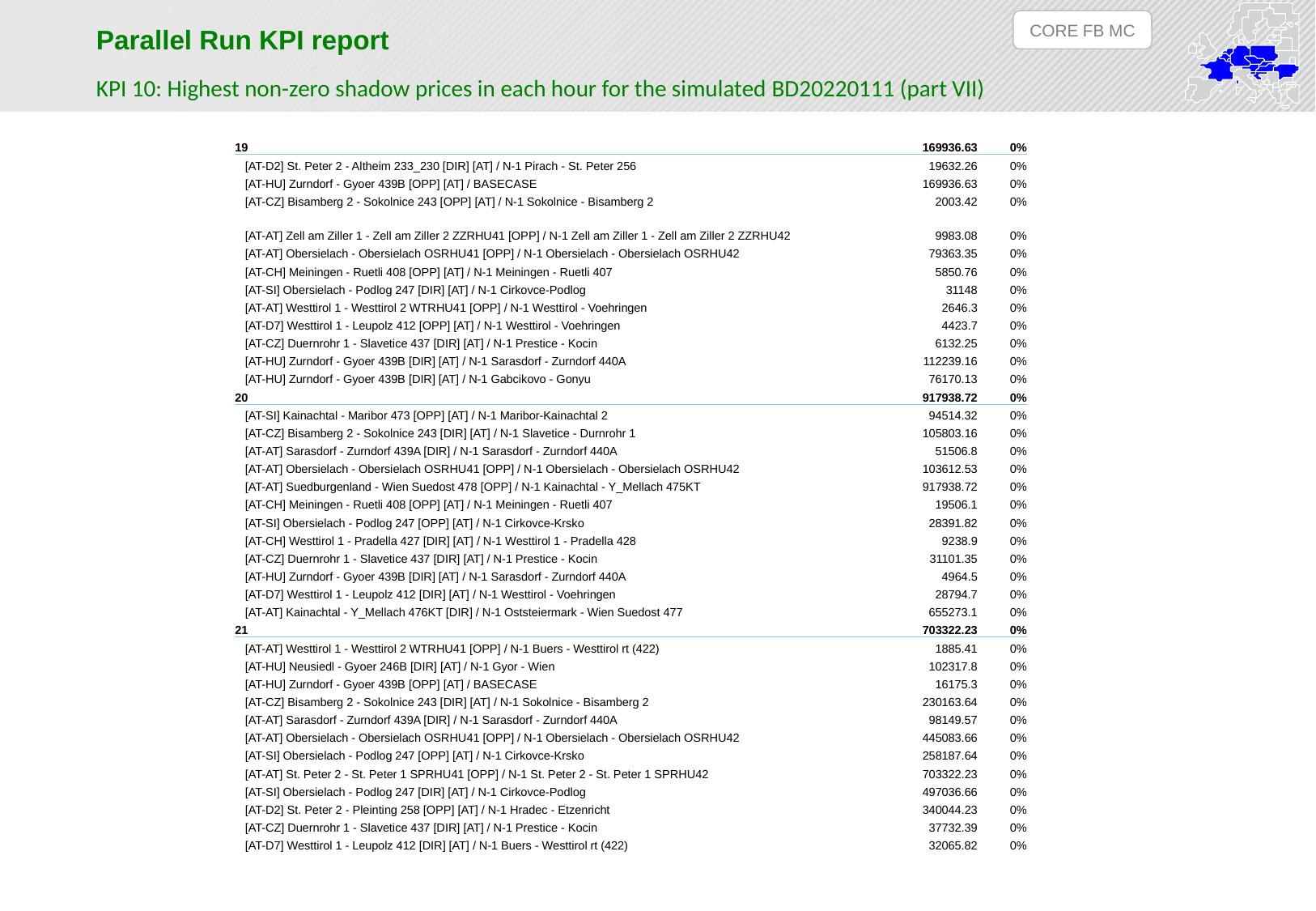

CORE FB MC
Parallel Run KPI report
KPI 10: Highest non-zero shadow prices in each hour for the simulated BD20220111 (part VII)
| 19 | 169936.63 | 0% |
| --- | --- | --- |
| [AT-D2] St. Peter 2 - Altheim 233\_230 [DIR] [AT] / N-1 Pirach - St. Peter 256 | 19632.26 | 0% |
| [AT-HU] Zurndorf - Gyoer 439B [OPP] [AT] / BASECASE | 169936.63 | 0% |
| [AT-CZ] Bisamberg 2 - Sokolnice 243 [OPP] [AT] / N-1 Sokolnice - Bisamberg 2 | 2003.42 | 0% |
| [AT-AT] Zell am Ziller 1 - Zell am Ziller 2 ZZRHU41 [OPP] / N-1 Zell am Ziller 1 - Zell am Ziller 2 ZZRHU42 | 9983.08 | 0% |
| [AT-AT] Obersielach - Obersielach OSRHU41 [OPP] / N-1 Obersielach - Obersielach OSRHU42 | 79363.35 | 0% |
| [AT-CH] Meiningen - Ruetli 408 [OPP] [AT] / N-1 Meiningen - Ruetli 407 | 5850.76 | 0% |
| [AT-SI] Obersielach - Podlog 247 [DIR] [AT] / N-1 Cirkovce-Podlog | 31148 | 0% |
| [AT-AT] Westtirol 1 - Westtirol 2 WTRHU41 [OPP] / N-1 Westtirol - Voehringen | 2646.3 | 0% |
| [AT-D7] Westtirol 1 - Leupolz 412 [OPP] [AT] / N-1 Westtirol - Voehringen | 4423.7 | 0% |
| [AT-CZ] Duernrohr 1 - Slavetice 437 [DIR] [AT] / N-1 Prestice - Kocin | 6132.25 | 0% |
| [AT-HU] Zurndorf - Gyoer 439B [DIR] [AT] / N-1 Sarasdorf - Zurndorf 440A | 112239.16 | 0% |
| [AT-HU] Zurndorf - Gyoer 439B [DIR] [AT] / N-1 Gabcikovo - Gonyu | 76170.13 | 0% |
| 20 | 917938.72 | 0% |
| [AT-SI] Kainachtal - Maribor 473 [OPP] [AT] / N-1 Maribor-Kainachtal 2 | 94514.32 | 0% |
| [AT-CZ] Bisamberg 2 - Sokolnice 243 [DIR] [AT] / N-1 Slavetice - Durnrohr 1 | 105803.16 | 0% |
| [AT-AT] Sarasdorf - Zurndorf 439A [DIR] / N-1 Sarasdorf - Zurndorf 440A | 51506.8 | 0% |
| [AT-AT] Obersielach - Obersielach OSRHU41 [OPP] / N-1 Obersielach - Obersielach OSRHU42 | 103612.53 | 0% |
| [AT-AT] Suedburgenland - Wien Suedost 478 [OPP] / N-1 Kainachtal - Y\_Mellach 475KT | 917938.72 | 0% |
| [AT-CH] Meiningen - Ruetli 408 [OPP] [AT] / N-1 Meiningen - Ruetli 407 | 19506.1 | 0% |
| [AT-SI] Obersielach - Podlog 247 [OPP] [AT] / N-1 Cirkovce-Krsko | 28391.82 | 0% |
| [AT-CH] Westtirol 1 - Pradella 427 [DIR] [AT] / N-1 Westtirol 1 - Pradella 428 | 9238.9 | 0% |
| [AT-CZ] Duernrohr 1 - Slavetice 437 [DIR] [AT] / N-1 Prestice - Kocin | 31101.35 | 0% |
| [AT-HU] Zurndorf - Gyoer 439B [DIR] [AT] / N-1 Sarasdorf - Zurndorf 440A | 4964.5 | 0% |
| [AT-D7] Westtirol 1 - Leupolz 412 [DIR] [AT] / N-1 Westtirol - Voehringen | 28794.7 | 0% |
| [AT-AT] Kainachtal - Y\_Mellach 476KT [DIR] / N-1 Oststeiermark - Wien Suedost 477 | 655273.1 | 0% |
| 21 | 703322.23 | 0% |
| [AT-AT] Westtirol 1 - Westtirol 2 WTRHU41 [OPP] / N-1 Buers - Westtirol rt (422) | 1885.41 | 0% |
| [AT-HU] Neusiedl - Gyoer 246B [DIR] [AT] / N-1 Gyor - Wien | 102317.8 | 0% |
| [AT-HU] Zurndorf - Gyoer 439B [OPP] [AT] / BASECASE | 16175.3 | 0% |
| [AT-CZ] Bisamberg 2 - Sokolnice 243 [DIR] [AT] / N-1 Sokolnice - Bisamberg 2 | 230163.64 | 0% |
| [AT-AT] Sarasdorf - Zurndorf 439A [DIR] / N-1 Sarasdorf - Zurndorf 440A | 98149.57 | 0% |
| [AT-AT] Obersielach - Obersielach OSRHU41 [OPP] / N-1 Obersielach - Obersielach OSRHU42 | 445083.66 | 0% |
| [AT-SI] Obersielach - Podlog 247 [OPP] [AT] / N-1 Cirkovce-Krsko | 258187.64 | 0% |
| [AT-AT] St. Peter 2 - St. Peter 1 SPRHU41 [OPP] / N-1 St. Peter 2 - St. Peter 1 SPRHU42 | 703322.23 | 0% |
| [AT-SI] Obersielach - Podlog 247 [DIR] [AT] / N-1 Cirkovce-Podlog | 497036.66 | 0% |
| [AT-D2] St. Peter 2 - Pleinting 258 [OPP] [AT] / N-1 Hradec - Etzenricht | 340044.23 | 0% |
| [AT-CZ] Duernrohr 1 - Slavetice 437 [DIR] [AT] / N-1 Prestice - Kocin | 37732.39 | 0% |
| [AT-D7] Westtirol 1 - Leupolz 412 [DIR] [AT] / N-1 Buers - Westtirol rt (422) | 32065.82 | 0% |